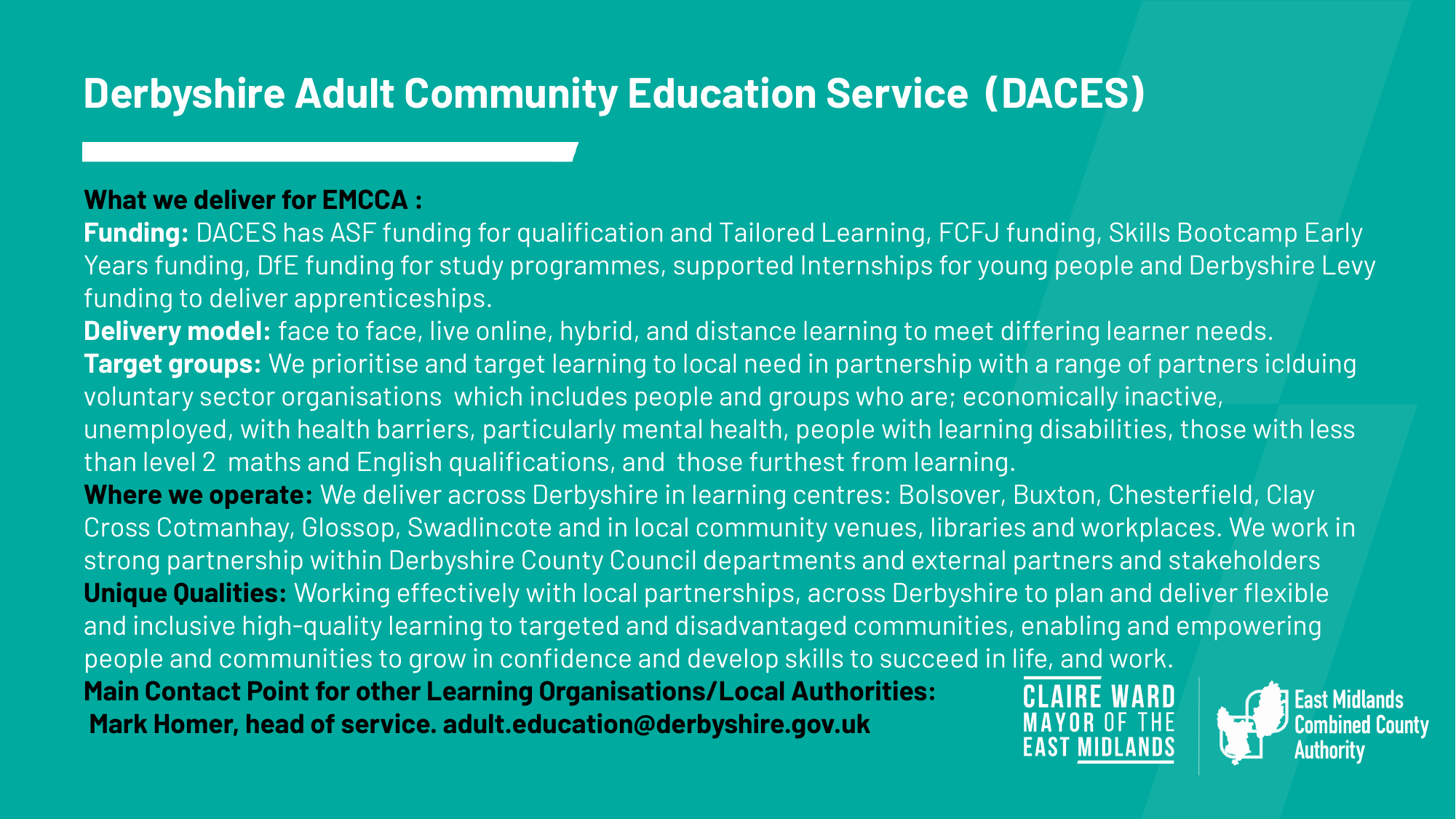

Derbyshire Adult Community Education Service  (DACES)

What we deliver for EMCCA :
Funding: DACES has ASF funding for qualification and Tailored Learning, FCFJ funding, Skills Bootcamp Early Years funding, DfE funding for study programmes, supported Internships for young people and Derbyshire Levy funding to deliver apprenticeships.
Delivery model: face to face, live online, hybrid, and distance learning to meet differing learner needs.
Target groups: We prioritise and target learning to local need in partnership with a range of partners iclduing voluntary sector organisations  which includes people and groups who are; economically inactive,  unemployed, with health barriers, particularly mental health, people with learning disabilities, those with less than level 2  maths and English qualifications, and  those furthest from learning.
Where we operate: We deliver across Derbyshire in learning centres: Bolsover, Buxton, Chesterfield, Clay Cross Cotmanhay, Glossop, Swadlincote and in local community venues, libraries and workplaces. We work in strong partnership within Derbyshire County Council departments and external partners and stakeholders
Unique Qualities: Working effectively with local partnerships, across Derbyshire to plan and deliver flexible and inclusive high-quality learning to targeted and disadvantaged communities, enabling and empowering people and communities to grow in confidence and develop skills to succeed in life, and work.
Main Contact Point for other Learning Organisations/Local Authorities:
 Mark Homer, head of service. adult.education@derbyshire.gov.uk